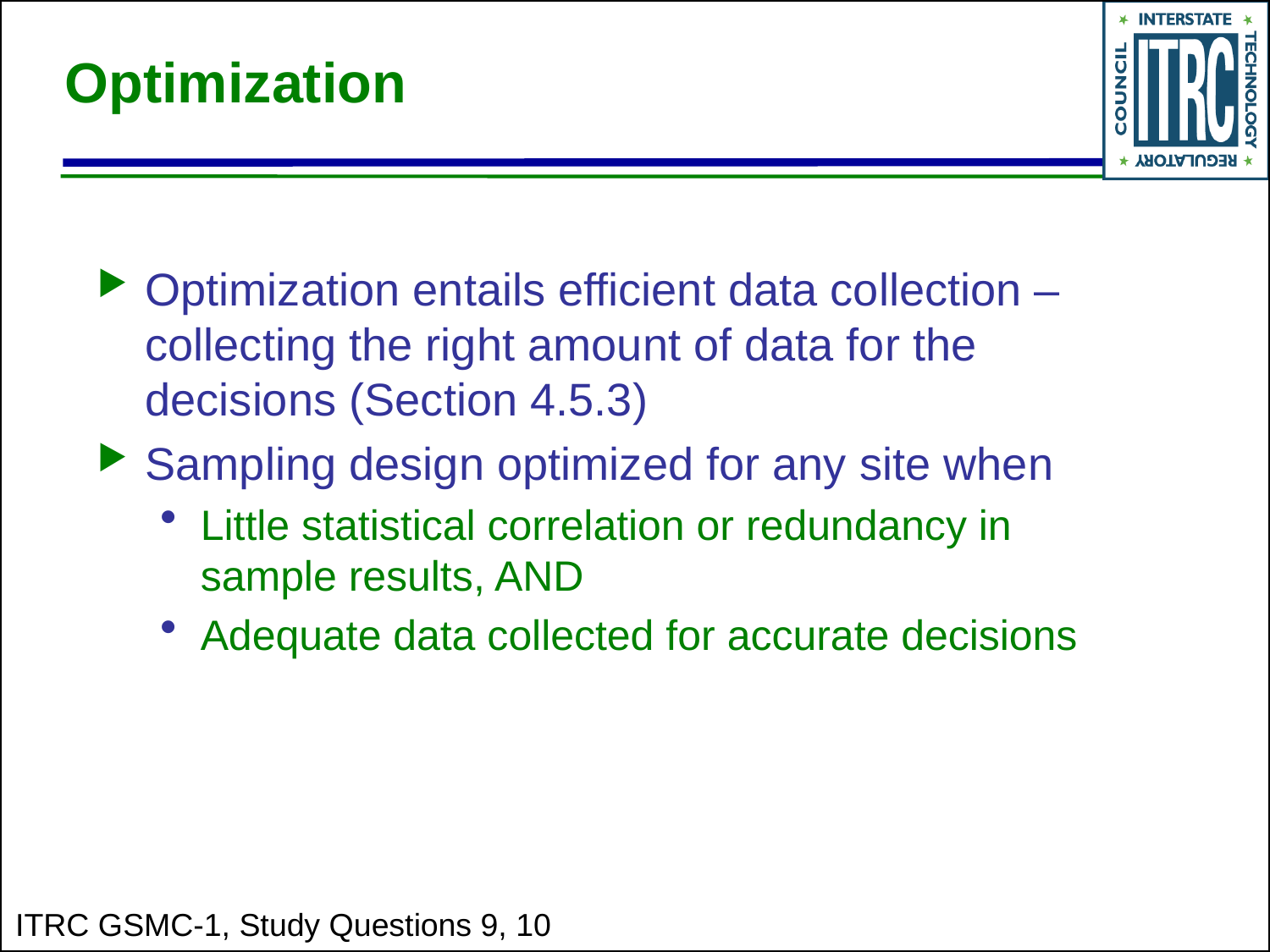

# Optimization
Optimization entails efficient data collection – collecting the right amount of data for the decisions (Section 4.5.3)
Sampling design optimized for any site when
Little statistical correlation or redundancy in sample results, AND
Adequate data collected for accurate decisions
ITRC GSMC-1, Study Questions 9, 10